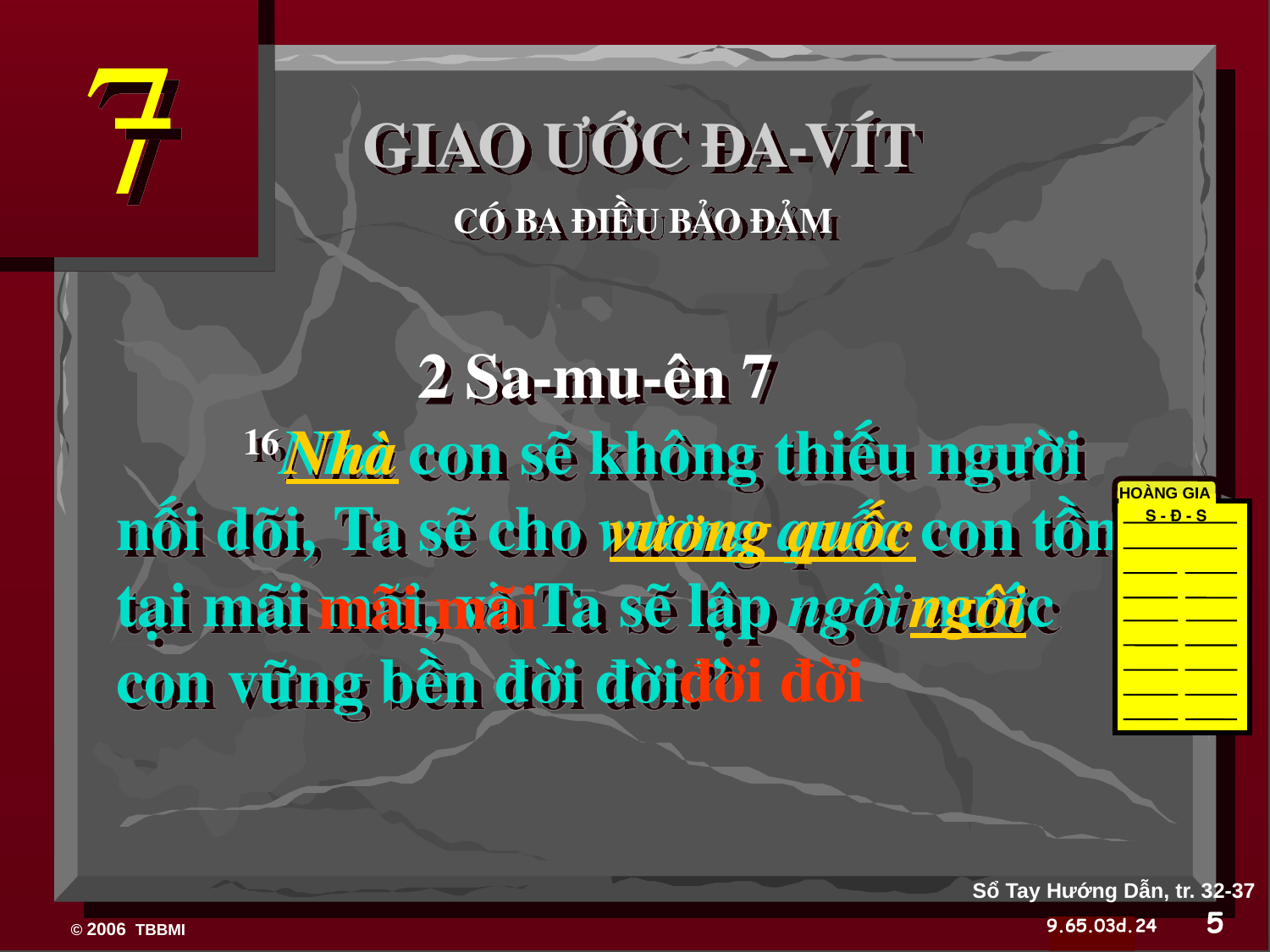

GIAO ƯỚC ĐA-VÍT
CÓ BA ĐIỀU BẢO ĐẢM
                   2 Sa-mu-ên 7
	16Nhà con sẽ không thiếu người nối dõi, Ta sẽ cho vương quốc con tồn tại mãi mãi, và Ta sẽ lập ngôi nước con vững bền đời đời.”

Nhà
HOÀNG GIA

vương quốc

S - Đ - S

ngôi
mãi mãi

đời đời

Sổ Tay Hướng Dẫn, tr. 32-37
5
24